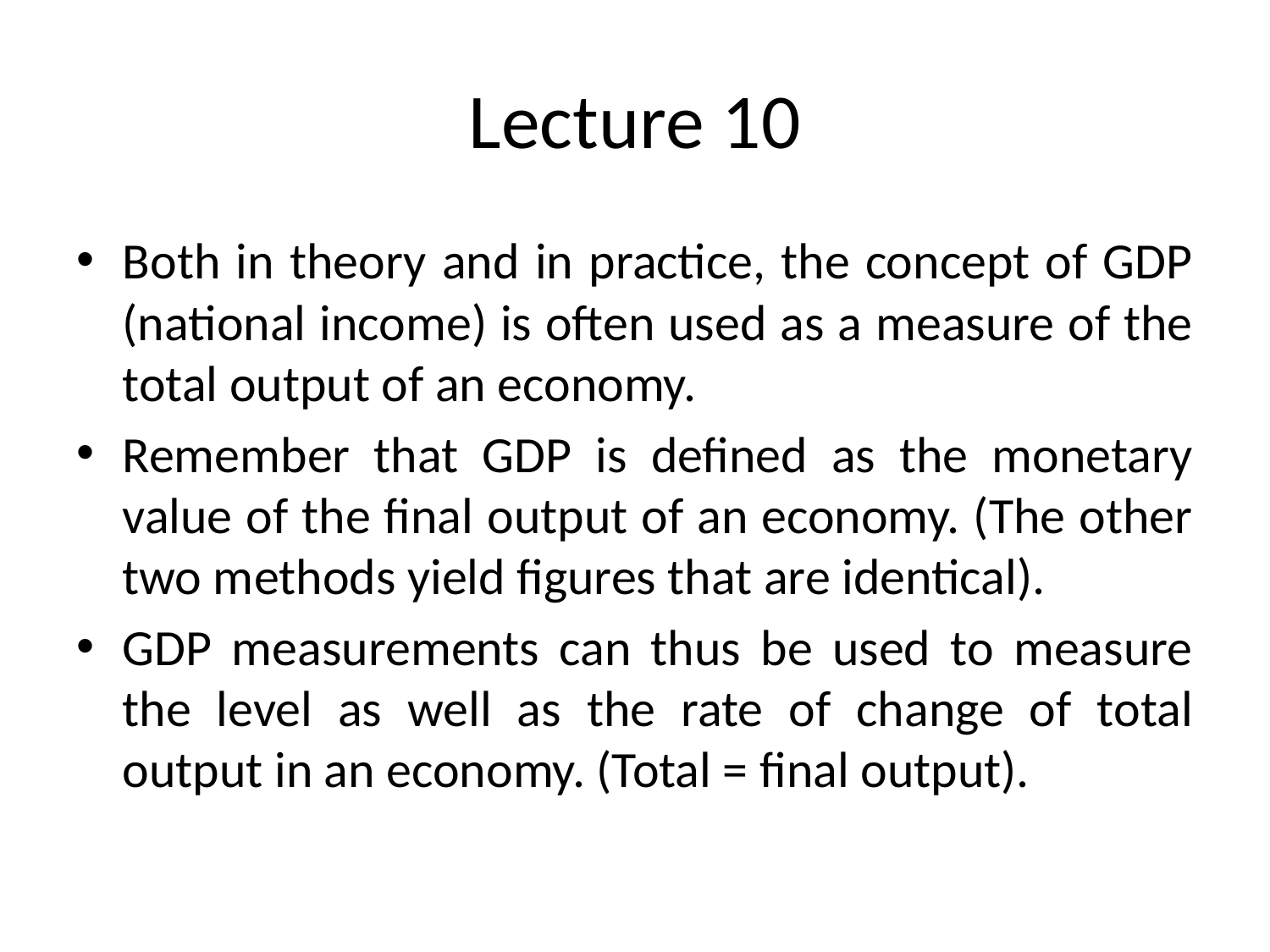

# Lecture 10
Both in theory and in practice, the concept of GDP (national income) is often used as a measure of the total output of an economy.
Remember that GDP is defined as the monetary value of the final output of an economy. (The other two methods yield figures that are identical).
GDP measurements can thus be used to measure the level as well as the rate of change of total output in an economy. (Total = final output).